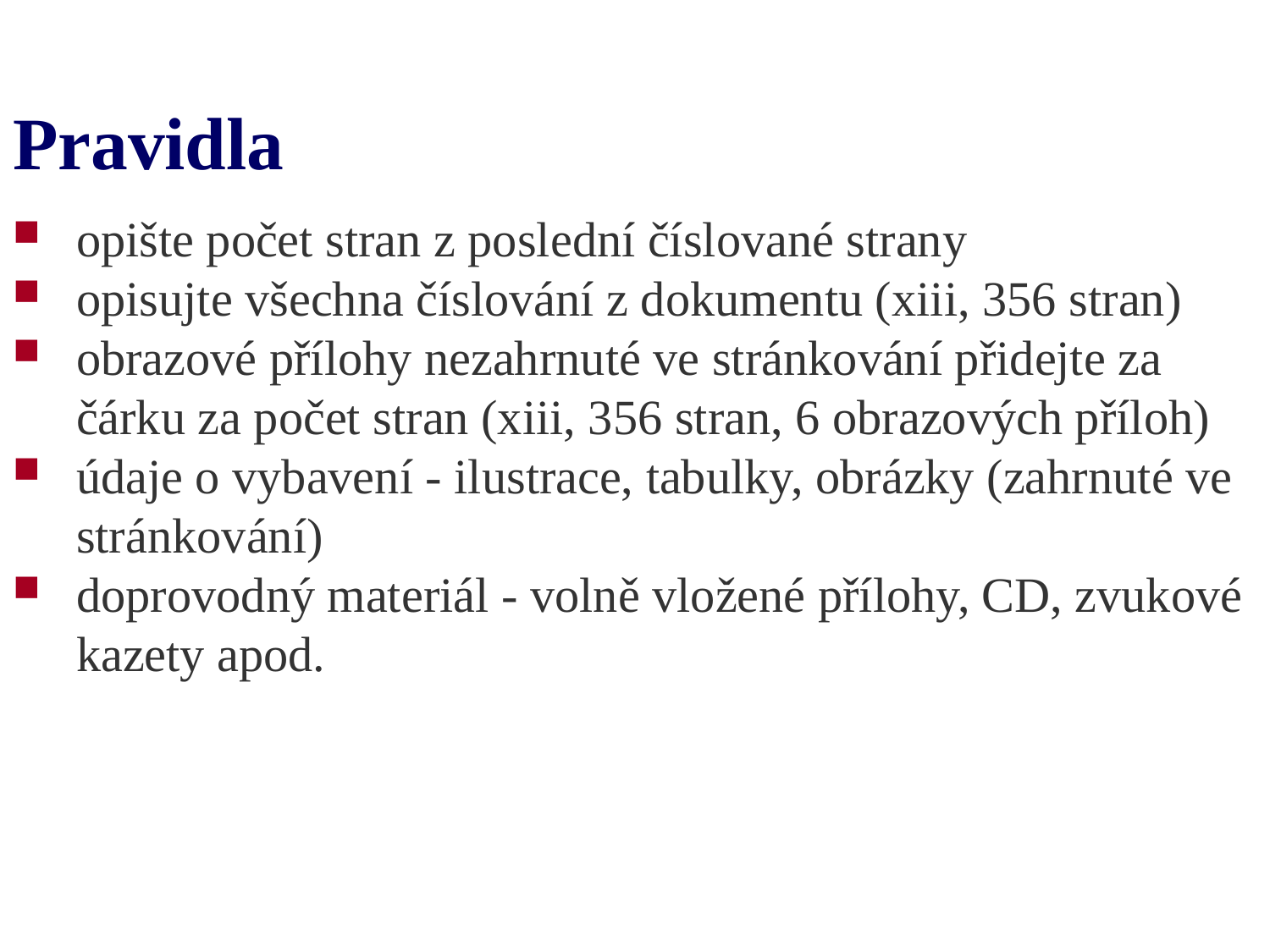

# Pravidla
opište počet stran z poslední číslované strany
opisujte všechna číslování z dokumentu (xiii, 356 stran)
obrazové přílohy nezahrnuté ve stránkování přidejte za čárku za počet stran (xiii, 356 stran, 6 obrazových příloh)
údaje o vybavení - ilustrace, tabulky, obrázky (zahrnuté ve stránkování)
doprovodný materiál - volně vložené přílohy, CD, zvukové kazety apod.